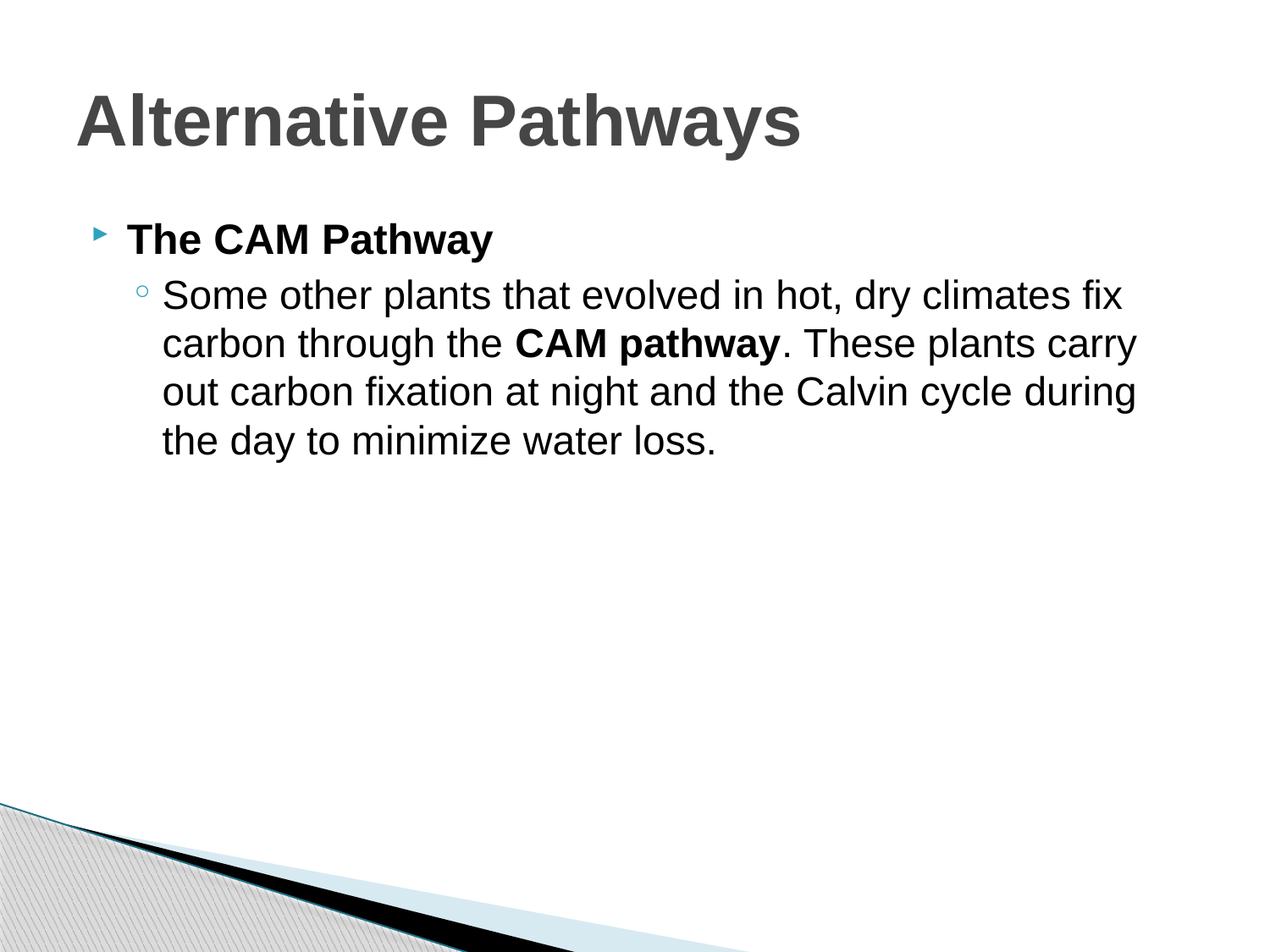

# Alternative Pathways
The CAM Pathway
Some other plants that evolved in hot, dry climates fix carbon through the CAM pathway. These plants carry out carbon fixation at night and the Calvin cycle during the day to minimize water loss.